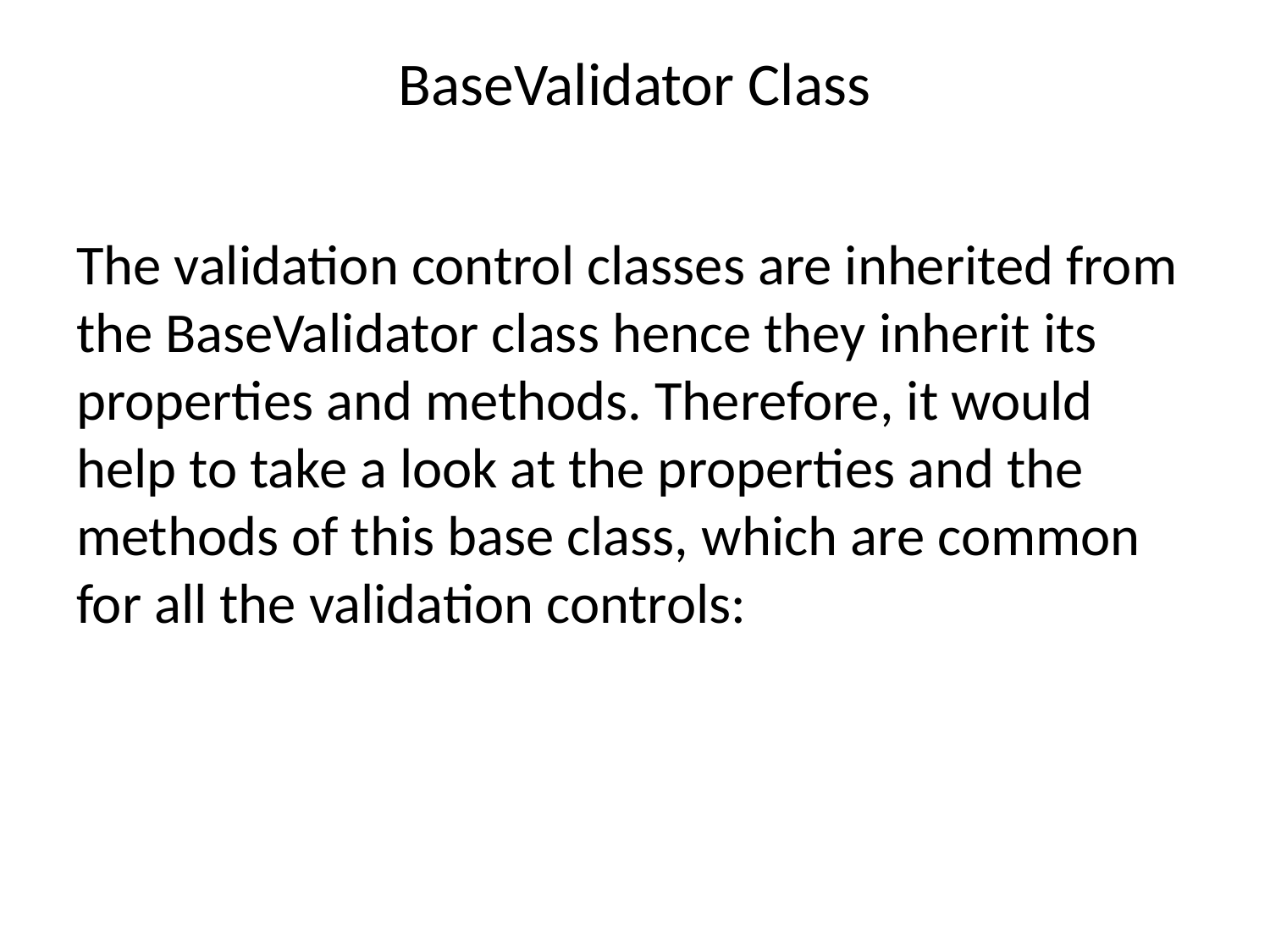

# BaseValidator Class
The validation control classes are inherited from the BaseValidator class hence they inherit its properties and methods. Therefore, it would help to take a look at the properties and the methods of this base class, which are common for all the validation controls: